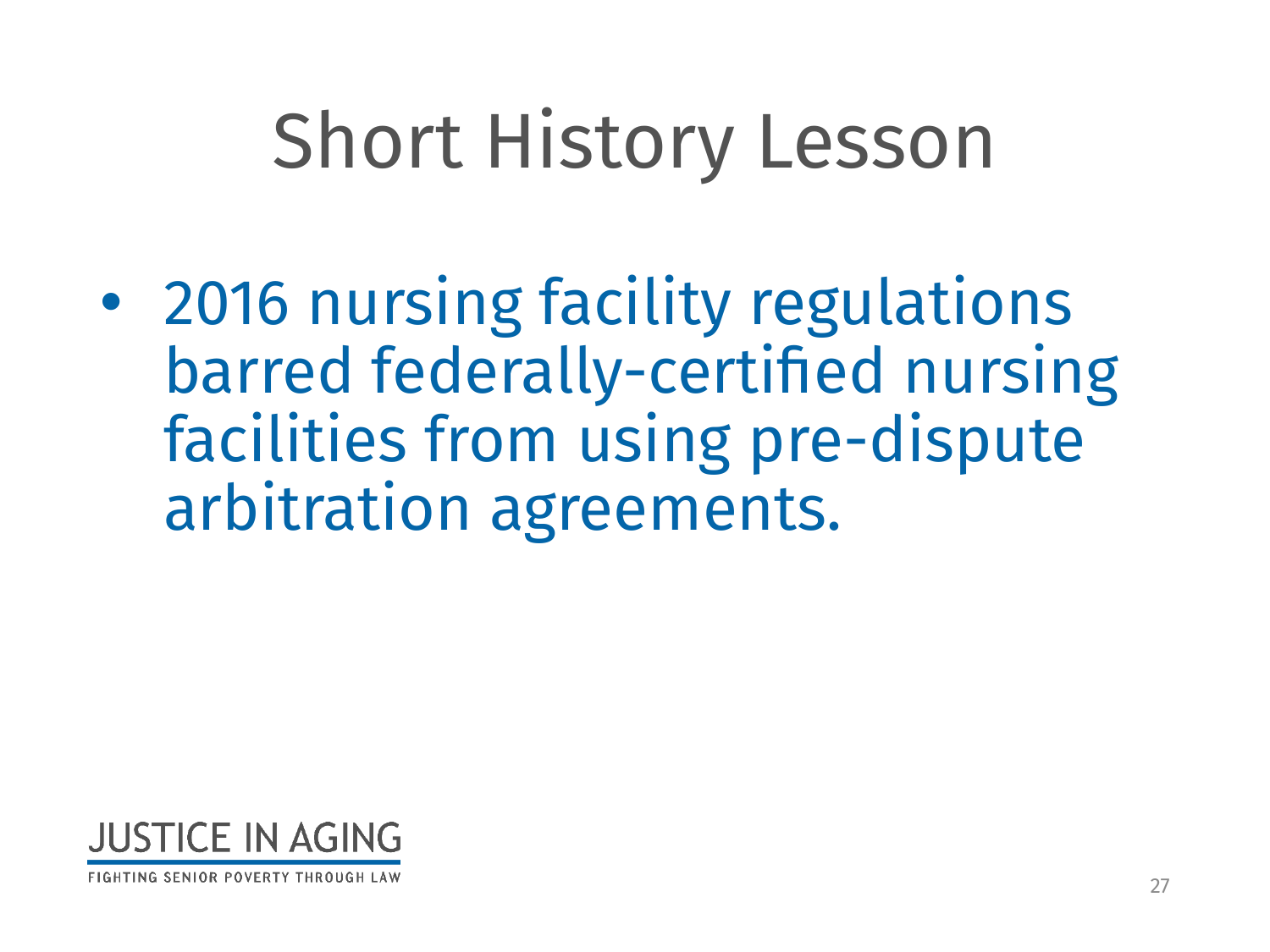

# Short History Lesson
2016 nursing facility regulations barred federally-certified nursing facilities from using pre-dispute arbitration agreements.
27